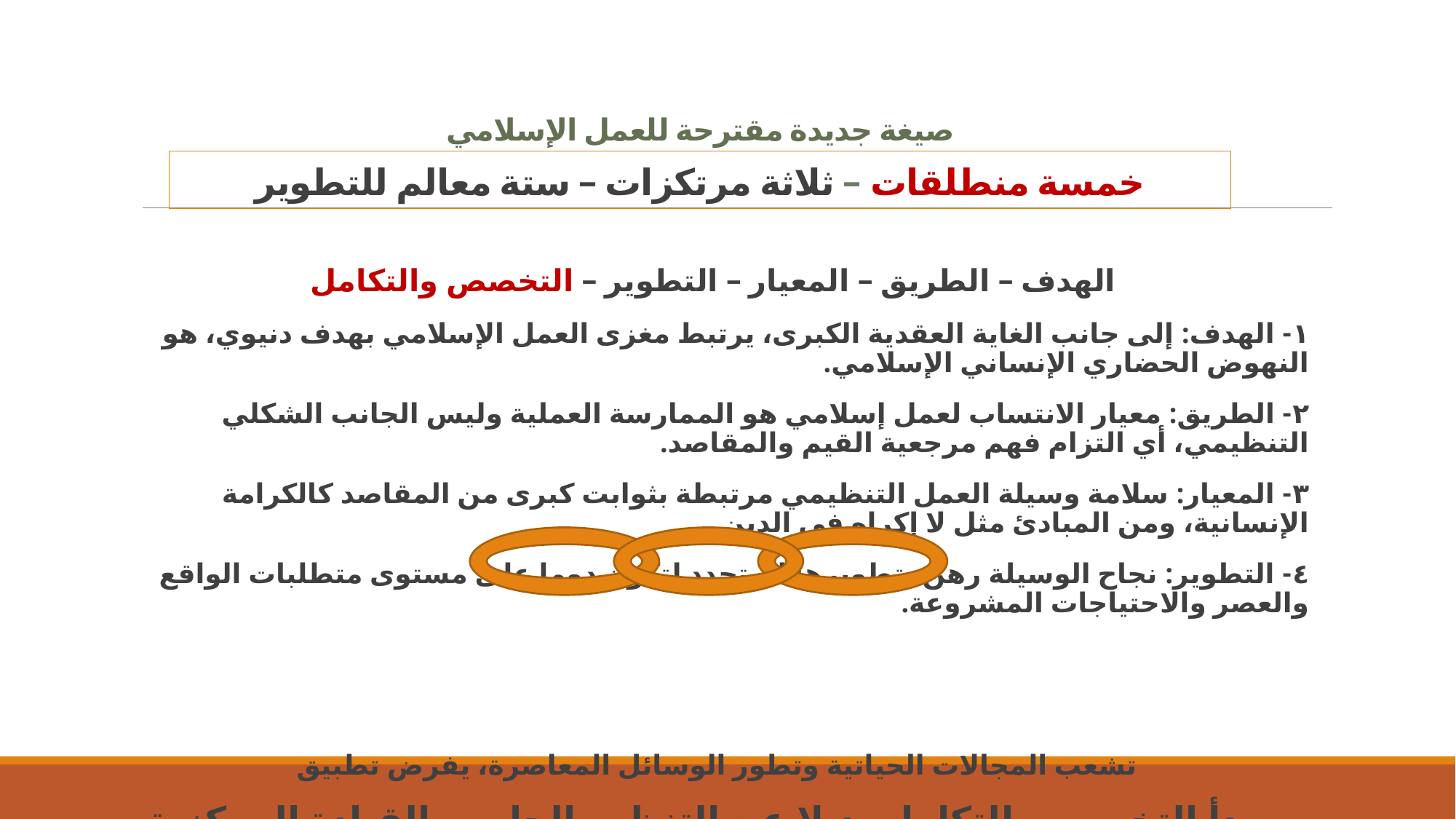

صيغة جديدة مقترحة للعمل الإسلامي
# خمسة منطلقات – ثلاثة مرتكزات – ستة معالم للتطوير
الهدف – الطريق – المعيار – التطوير – التخصص والتكامل
١- الهدف: إلى جانب الغاية العقدية الكبرى، يرتبط مغزى العمل الإسلامي بهدف دنيوي، هو النهوض الحضاري الإنساني الإسلامي.
٢- الطريق: معيار الانتساب لعمل إسلامي هو الممارسة العملية وليس الجانب الشكلي التنظيمي، أي التزام فهم مرجعية القيم والمقاصد.
٣- المعيار: سلامة وسيلة العمل التنظيمي مرتبطة بثوابت كبرى من المقاصد كالكرامة الإنسانية، ومن المبادئ مثل لا إكراه في الدين.
٤- التطوير: نجاح الوسيلة رهن بتطويرها المتجدد لتكون دوما على مستوى متطلبات الواقع والعصر والاحتياجات المشروعة.

تشعب المجالات الحياتية وتطور الوسائل المعاصرة، يفرض تطبيق
مبدأ التخصص والتكامل بديلا عن التنظيم الجامع والقيادة المركزية